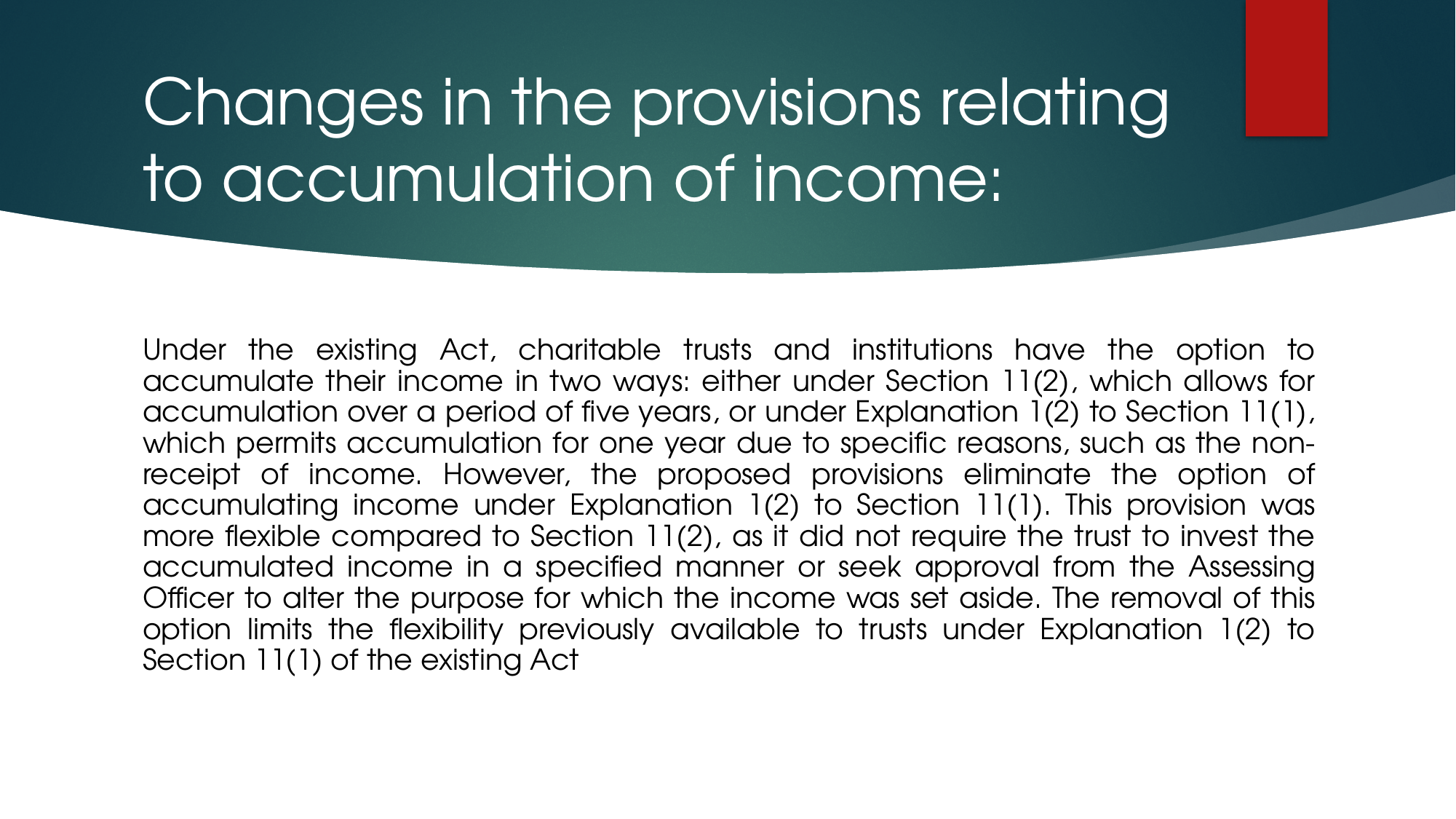

# Changes in the provisions relating to accumulation of income:

Under the existing Act, charitable trusts and institutions have the option to accumulate their income in two ways: either under Section 11(2), which allows for accumulation over a period of five years, or under Explanation 1(2) to Section 11(1), which permits accumulation for one year due to specific reasons, such as the non-receipt of income. However, the proposed provisions eliminate the option of accumulating income under Explanation 1(2) to Section 11(1). This provision was more flexible compared to Section 11(2), as it did not require the trust to invest the accumulated income in a specified manner or seek approval from the Assessing Officer to alter the purpose for which the income was set aside. The removal of this option limits the flexibility previously available to trusts under Explanation 1(2) to Section 11(1) of the existing Act